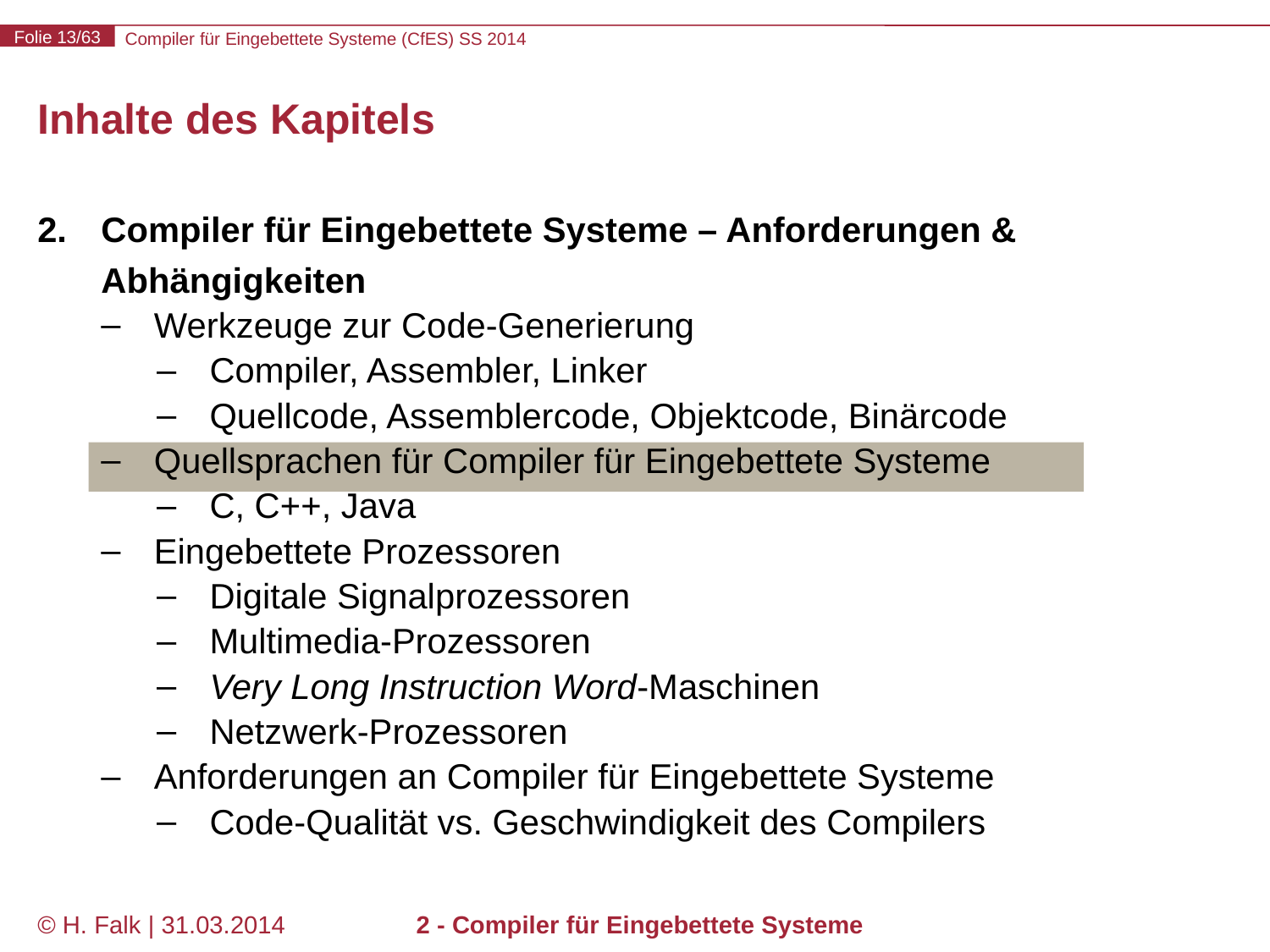

# Inhalte des Kapitels
Compiler für Eingebettete Systeme – Anforderungen & Abhängigkeiten
Werkzeuge zur Code-Generierung
Compiler, Assembler, Linker
Quellcode, Assemblercode, Objektcode, Binärcode
Quellsprachen für Compiler für Eingebettete Systeme
C, C++, Java
Eingebettete Prozessoren
Digitale Signalprozessoren
Multimedia-Prozessoren
Very Long Instruction Word-Maschinen
Netzwerk-Prozessoren
Anforderungen an Compiler für Eingebettete Systeme
Code-Qualität vs. Geschwindigkeit des Compilers

© H. Falk | 31.03.2014
2 - Compiler für Eingebettete Systeme